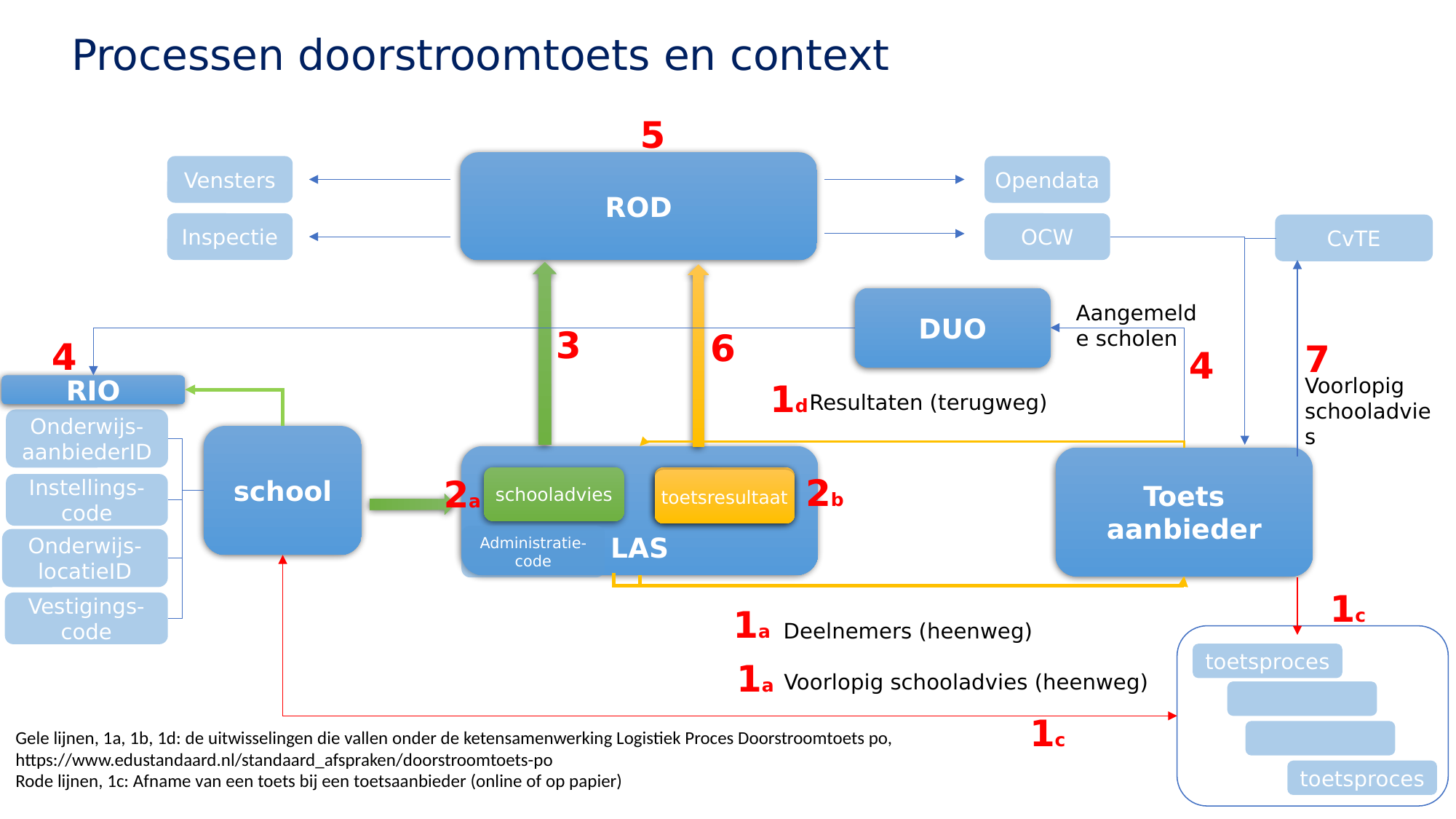

Processen doorstroomtoets en context
5
ROD
Opendata
Vensters
OCW
Inspectie
CvTE

DUO
Aangemelde scholen
3
6
4
7
4
Voorlopig schooladvies
1d
RIO
Resultaten (terugweg)
Onderwijs-
aanbiederID
school
LAS
Toets
aanbieder

2b
2a
toetsresultaat
schooladvies
toetsresultaat
Instellings-code
Administratie-code
Onderwijs-
locatieID
1c
Vestigings-code
1a
Deelnemers (heenweg)

toetsproces
1a
Voorlopig schooladvies (heenweg)

1c
Gele lijnen, 1a, 1b, 1d: de uitwisselingen die vallen onder de ketensamenwerking Logistiek Proces Doorstroomtoets po,
https://www.edustandaard.nl/standaard_afspraken/doorstroomtoets-po
Rode lijnen, 1c: Afname van een toets bij een toetsaanbieder (online of op papier)

toetsproces